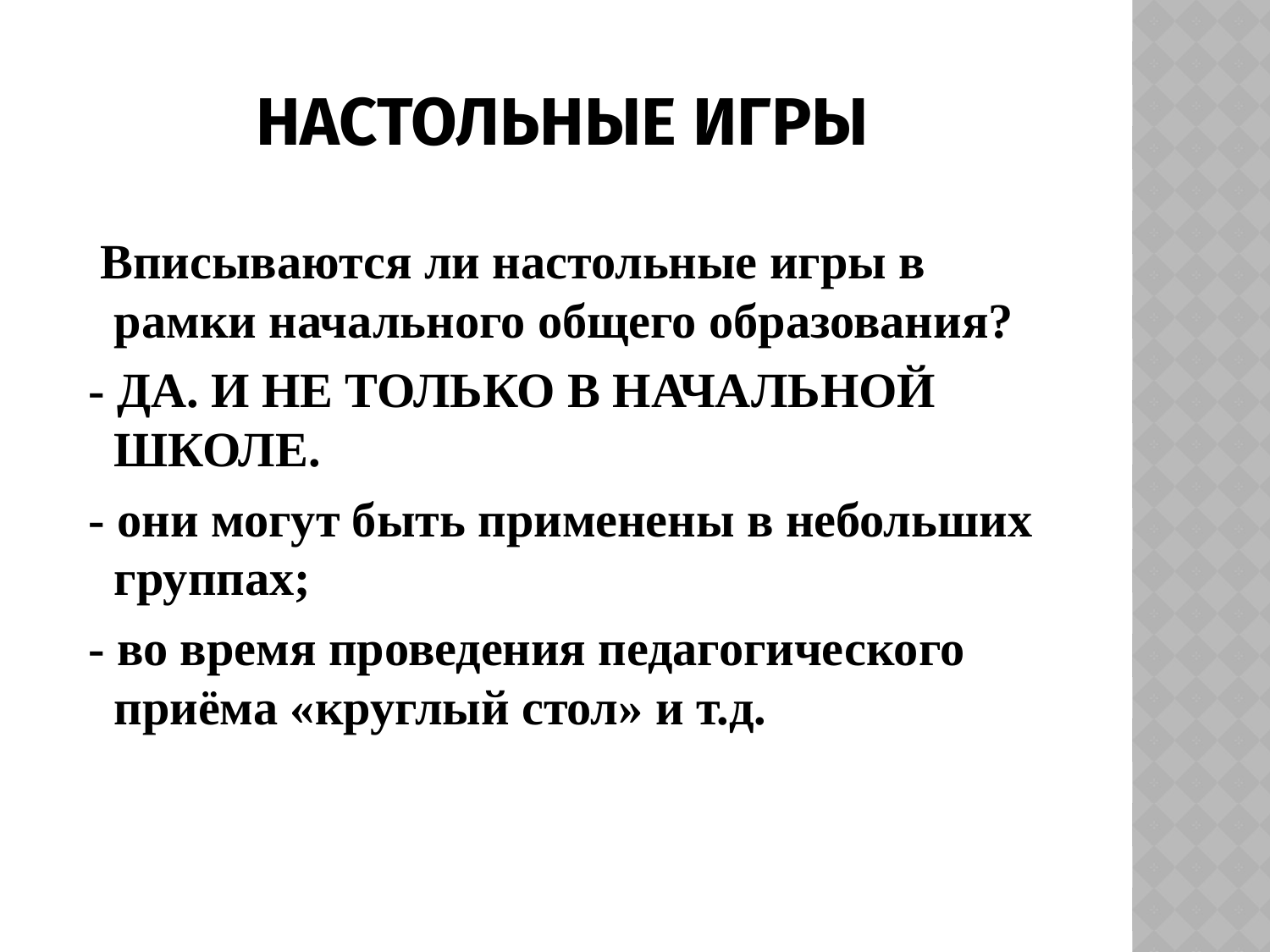

# НАСТОЛЬНЫЕ ИГРЫ
  Вписываются ли настольные игры в рамки начального общего образования?
 - ДА. И НЕ ТОЛЬКО В НАЧАЛЬНОЙ ШКОЛЕ.
 - они могут быть применены в небольших группах;
 - во время проведения педагогического приёма «круглый стол» и т.д.